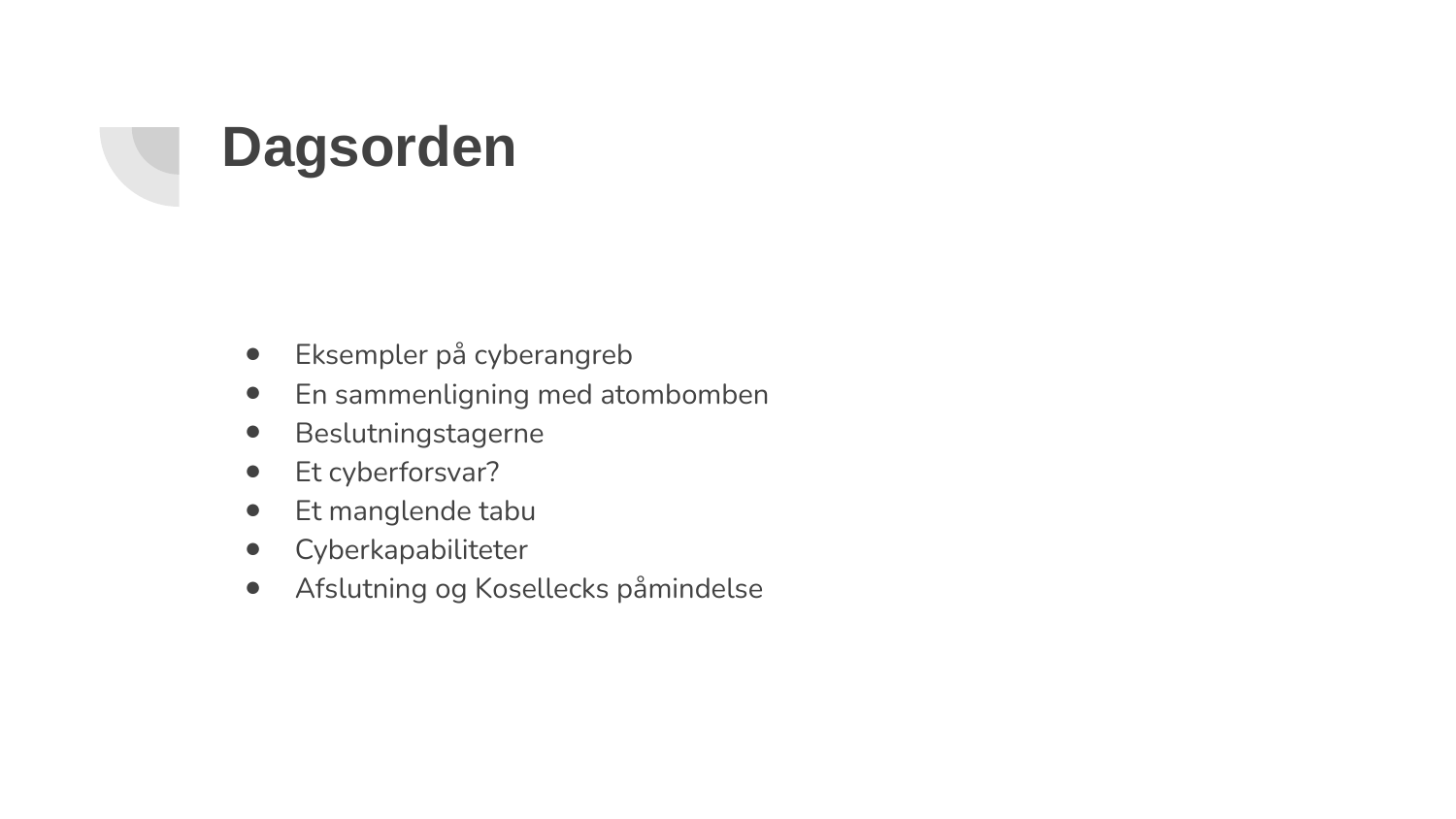

# Dagsorden
Eksempler på cyberangreb
En sammenligning med atombomben
Beslutningstagerne
Et cyberforsvar?
Et manglende tabu
Cyberkapabiliteter
Afslutning og Kosellecks påmindelse